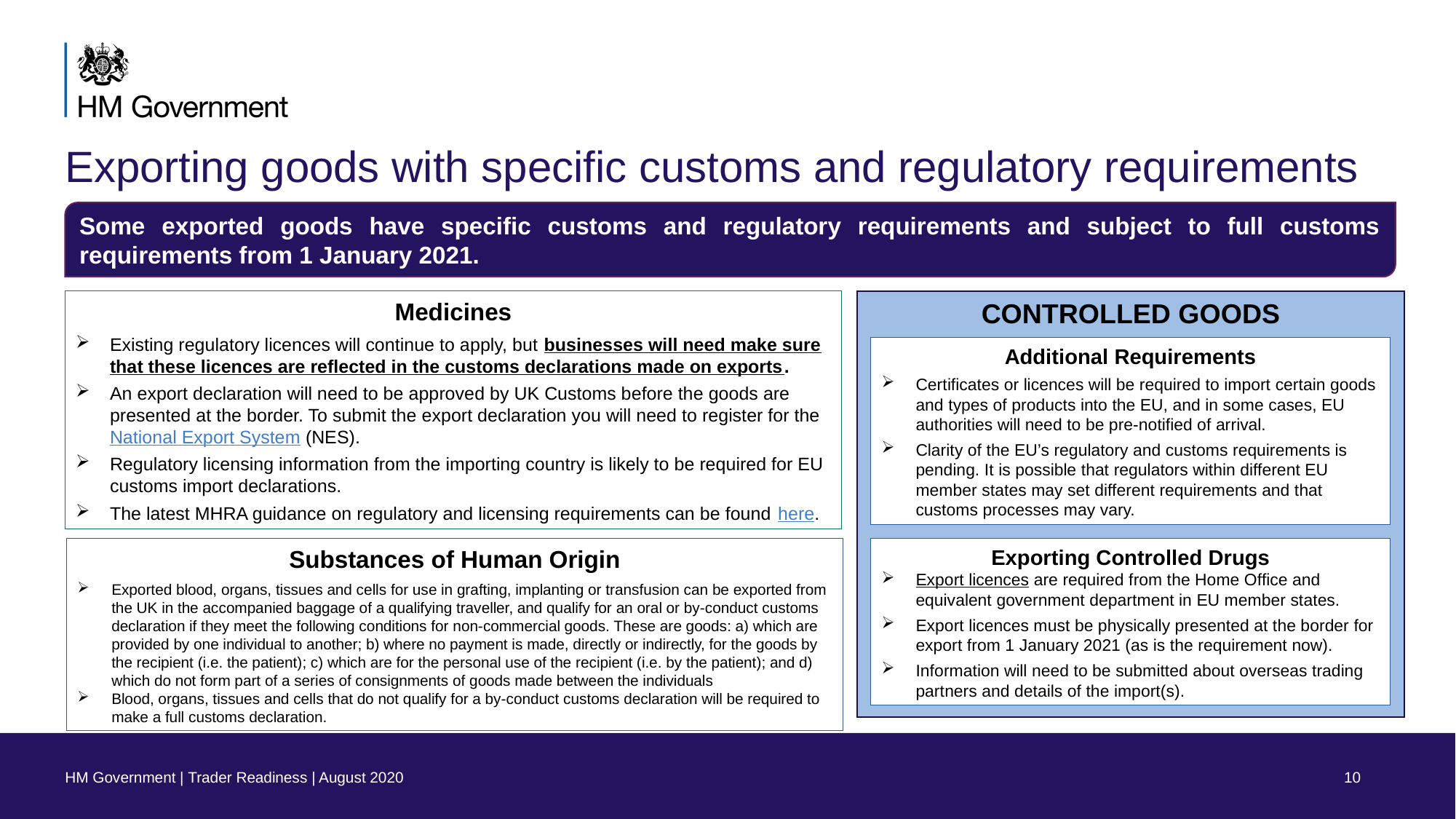

# Exporting goods with specific customs and regulatory requirements
Some exported goods have specific customs and regulatory requirements and subject to full customs requirements from 1 January 2021.
Medicines

Existing regulatory licences will continue to apply, but businesses will need make sure that these licences are reflected in the customs declarations made on exports.

An export declaration will need to be approved by UK Customs before the goods are presented at the border. To submit the export declaration you will need to register for the National Export System (NES).

Regulatory licensing information from the importing country is likely to be required for EU customs import declarations.

The latest MHRA guidance on regulatory and licensing requirements can be found here.
CONTROLLED GOODS
Additional Requirements

Certificates or licences will be required to import certain goods and types of products into the EU, and in some cases, EU authorities will need to be pre-notified of arrival.

Clarity of the EU’s regulatory and customs requirements is pending. It is possible that regulators within different EU member states may set different requirements and that customs processes may vary.
Substances of Human Origin

Exported blood, organs, tissues and cells for use in grafting, implanting or transfusion can be exported from the UK in the accompanied baggage of a qualifying traveller, and qualify for an oral or by-conduct customs declaration if they meet the following conditions for non-commercial goods. These are goods: a) which are provided by one individual to another; b) where no payment is made, directly or indirectly, for the goods by the recipient (i.e. the patient); c) which are for the personal use of the recipient (i.e. by the patient); and d) which do not form part of a series of consignments of goods made between the individuals
Blood, organs, tissues and cells that do not qualify for a by-conduct customs declaration will be required to make a full customs declaration.
Exporting Controlled Drugs
Export licences are required from the Home Office and equivalent government department in EU member states.

Export licences must be physically presented at the border for export from 1 January 2021 (as is the requirement now).

Information will need to be submitted about overseas trading partners and details of the import(s).
HM Government | Trader Readiness | August 2020
10